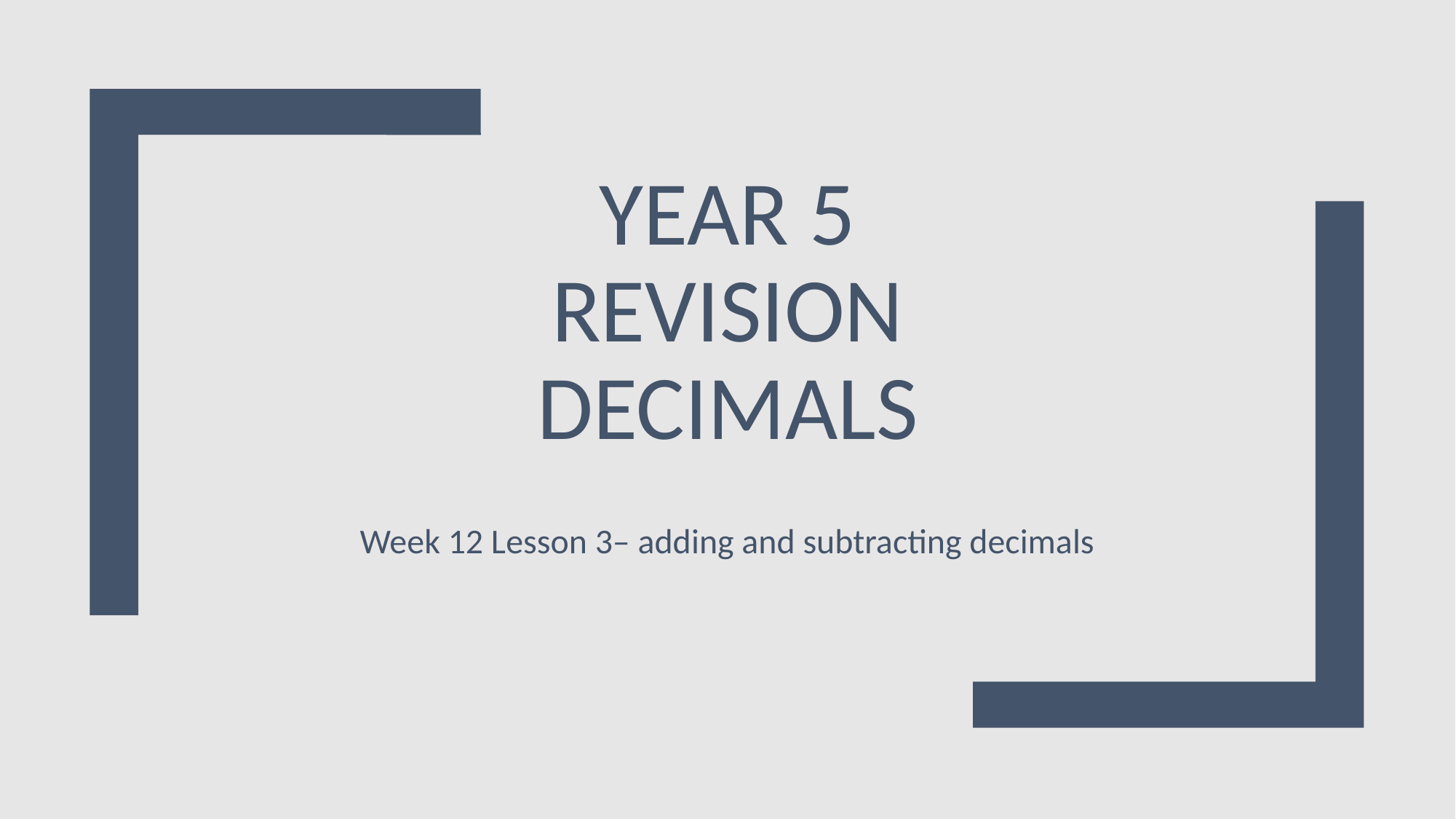

# Year 5 Revision Decimals
Week 12 Lesson 3– adding and subtracting decimals